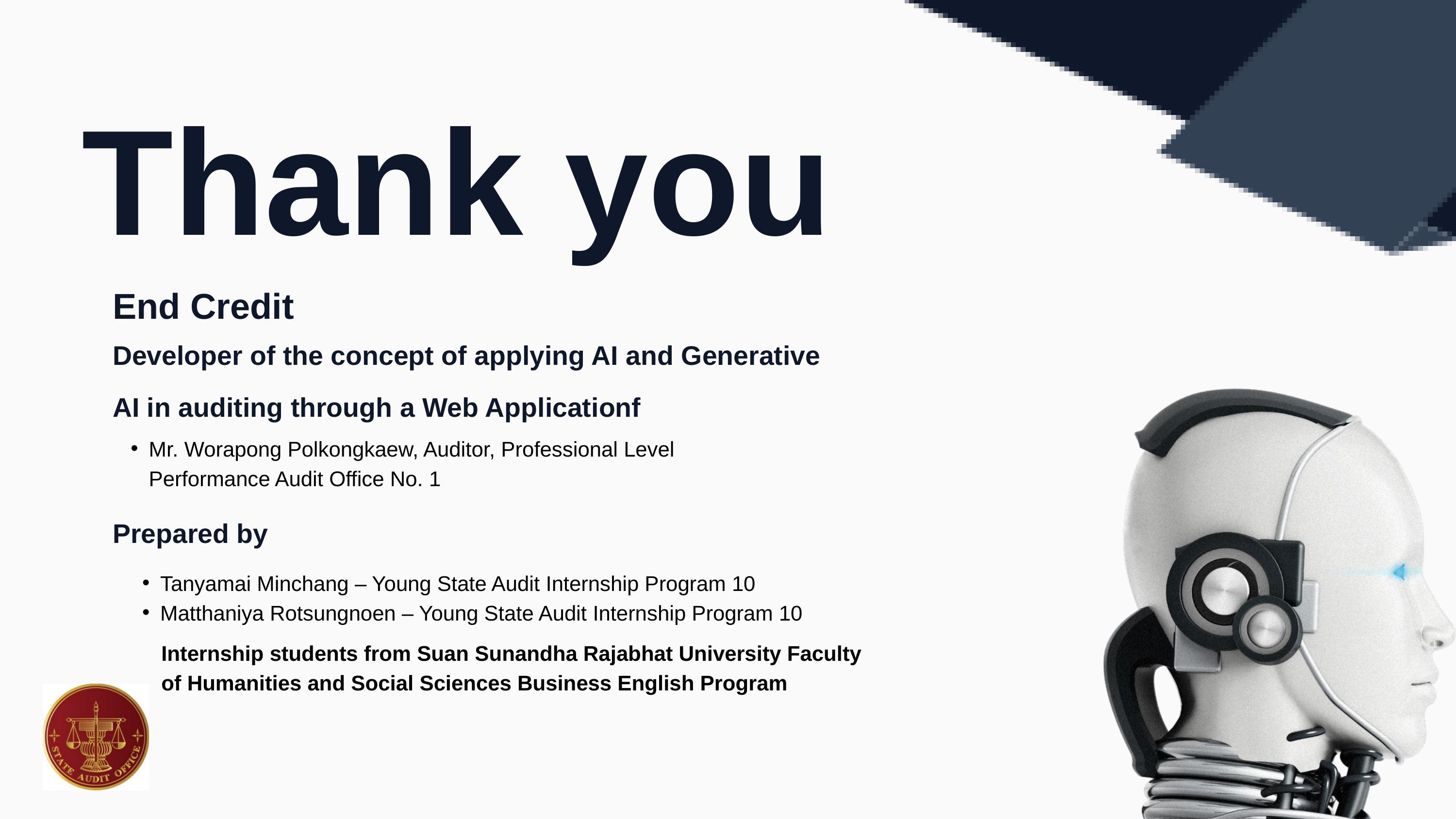

Thank you
End Credit
Developer of the concept of applying AI and Generative AI in auditing through a Web Applicationf

Mr. Worapong Polkongkaew, Auditor, Professional Level Performance Audit Office No. 1
Prepared by

Tanyamai Minchang – Young State Audit Internship Program 10
Matthaniya Rotsungnoen – Young State Audit Internship Program 10
Internship students from Suan Sunandha Rajabhat University Faculty of Humanities and Social Sciences Business English Program